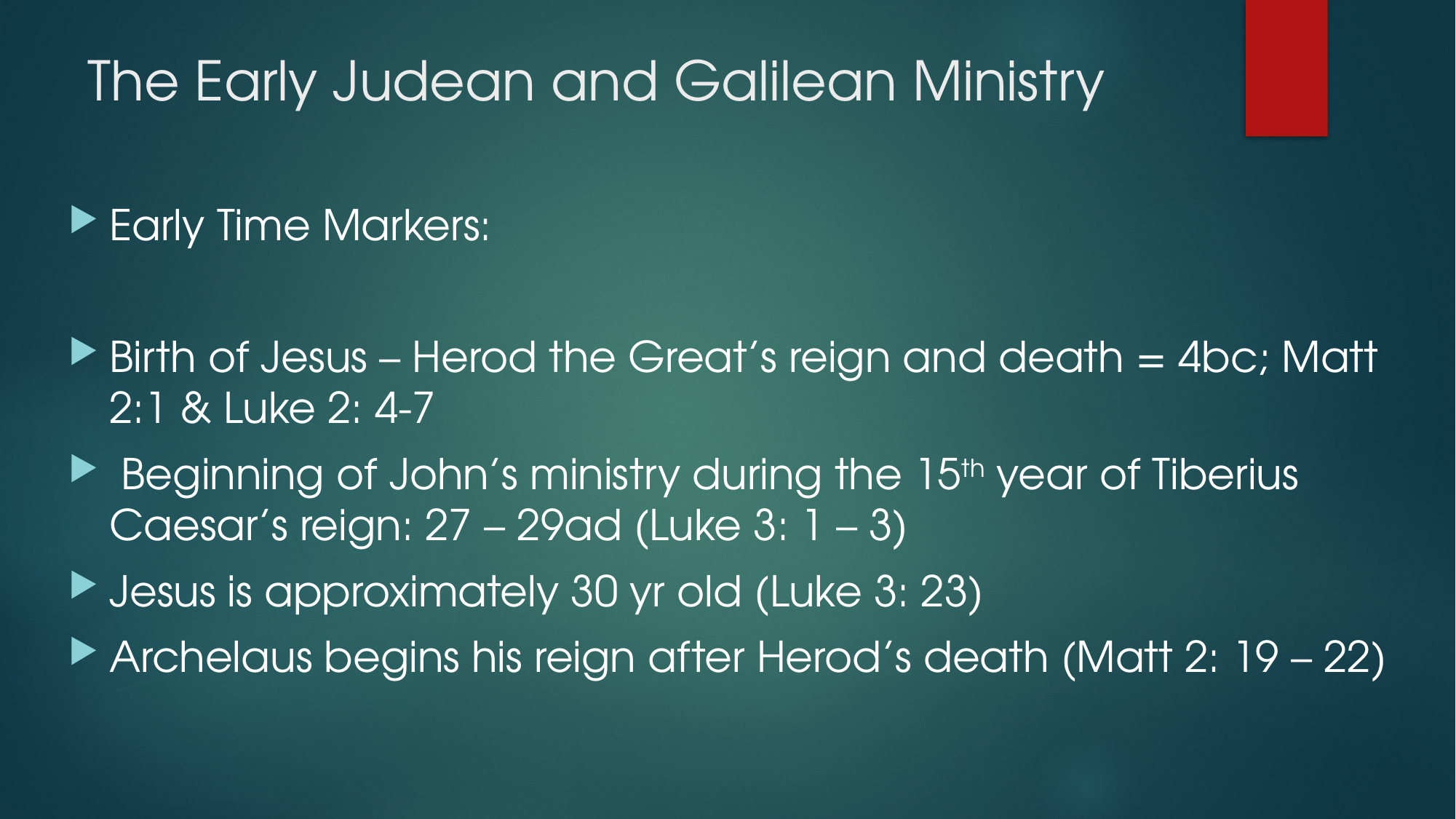

# The Early Judean and Galilean Ministry
Early Time Markers:

Birth of Jesus – Herod the Great’s reign and death = 4bc; Matt 2:1 & Luke 2: 4-7
 Beginning of John’s ministry during the 15th year of Tiberius Caesar’s reign: 27 – 29ad (Luke 3: 1 – 3)
Jesus is approximately 30 yr old (Luke 3: 23)
Archelaus begins his reign after Herod’s death (Matt 2: 19 – 22)